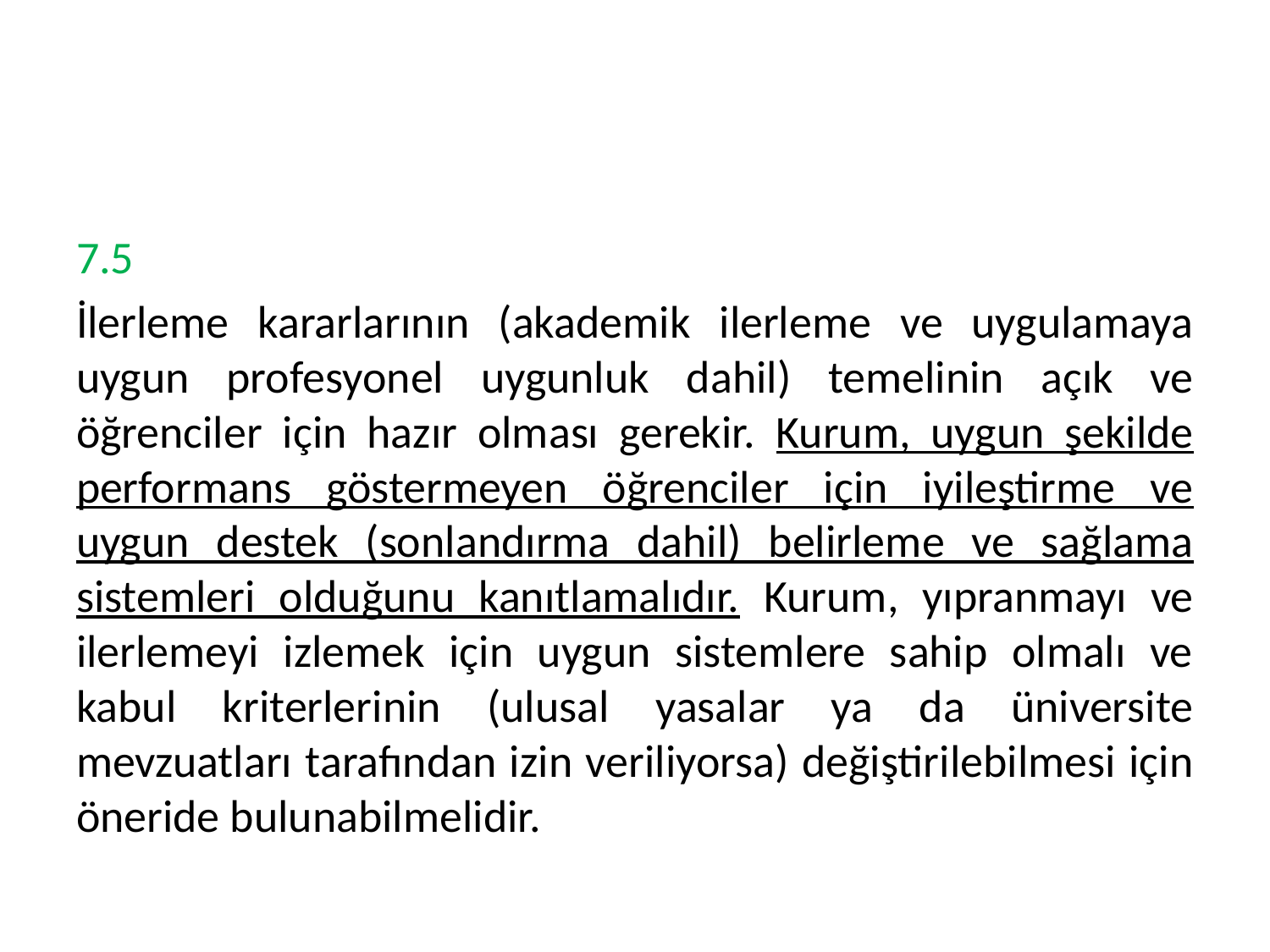

#
7.5
İlerleme kararlarının (akademik ilerleme ve uygulamaya uygun profesyonel uygunluk dahil) temelinin açık ve öğrenciler için hazır olması gerekir. Kurum, uygun şekilde performans göstermeyen öğrenciler için iyileştirme ve uygun destek (sonlandırma dahil) belirleme ve sağlama sistemleri olduğunu kanıtlamalıdır. Kurum, yıpranmayı ve ilerlemeyi izlemek için uygun sistemlere sahip olmalı ve kabul kriterlerinin (ulusal yasalar ya da üniversite mevzuatları tarafından izin veriliyorsa) değiştirilebilmesi için öneride bulunabilmelidir.